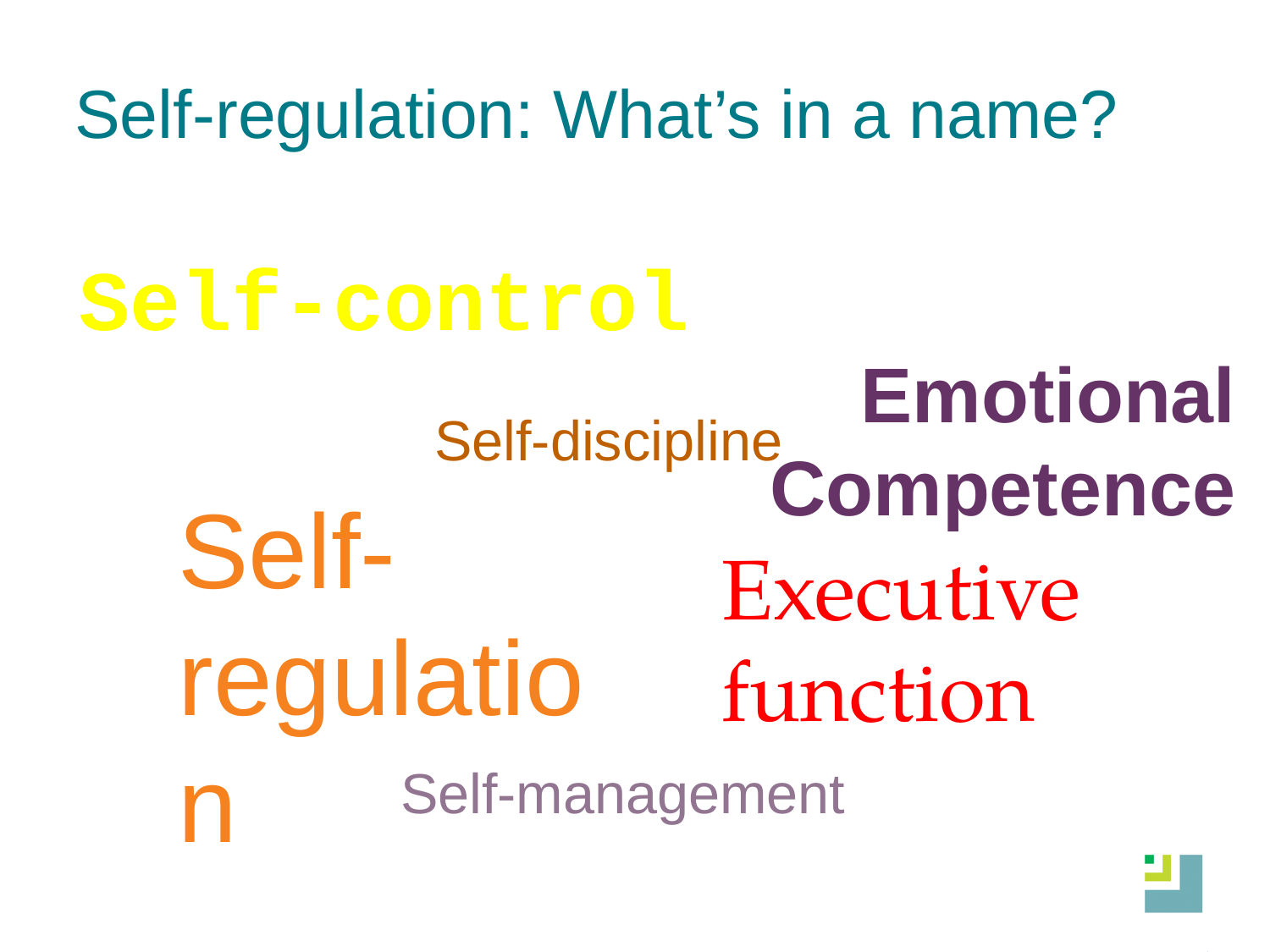

# Self-regulation: What’s in a name?
Self-control
Emotional Competence
Self-discipline
Self-regulation
Executive function
Self-management